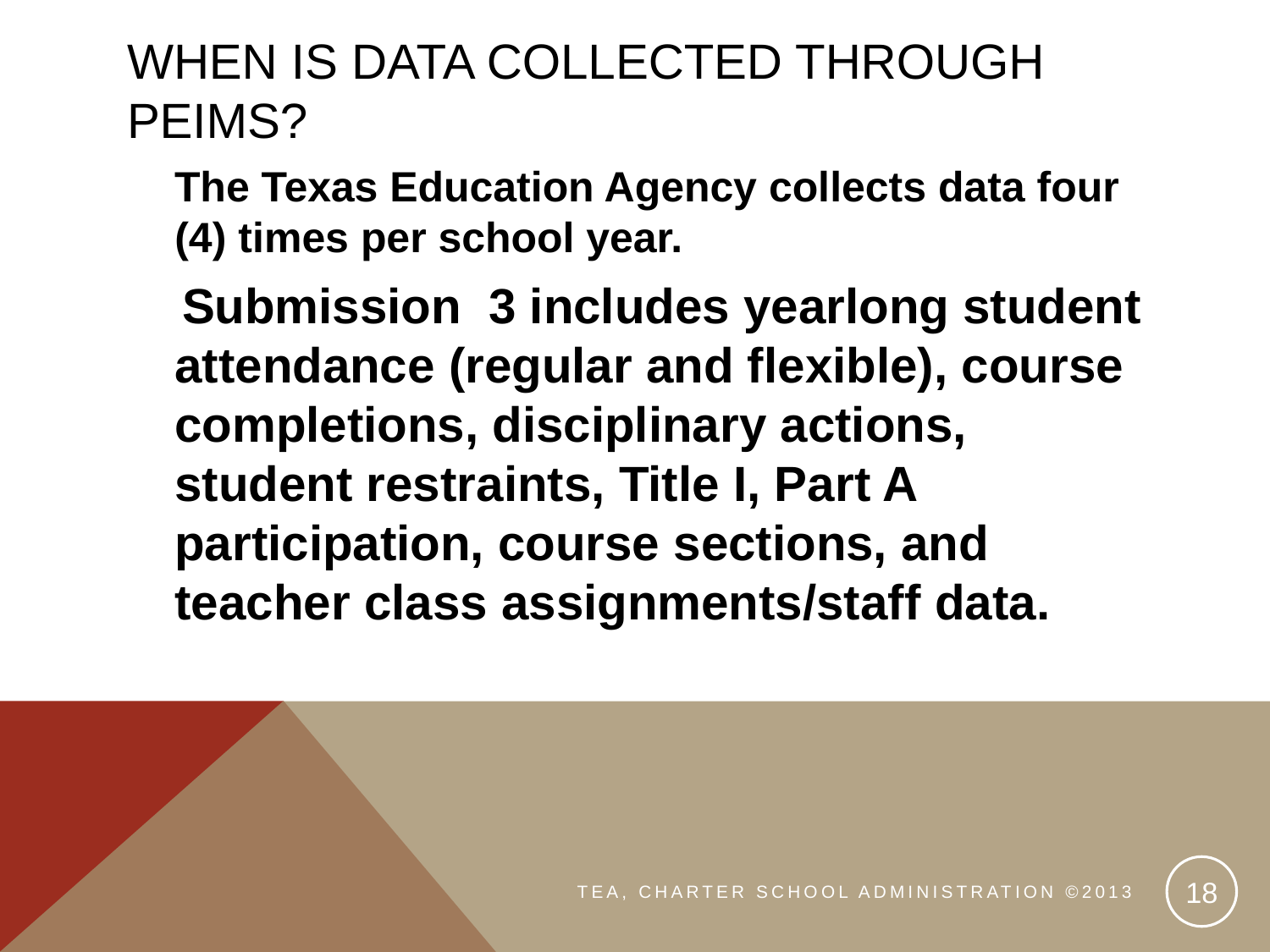

# When is data collected through PEIMS?
    The Texas Education Agency collects data four (4) times per school year.
    Submission  3 includes yearlong student attendance (regular and flexible), course completions, disciplinary actions, student restraints, Title I, Part A participation, course sections, and teacher class assignments/staff data.

18
TEA, CHARTER SCHOOL ADMINISTRATION ©2013